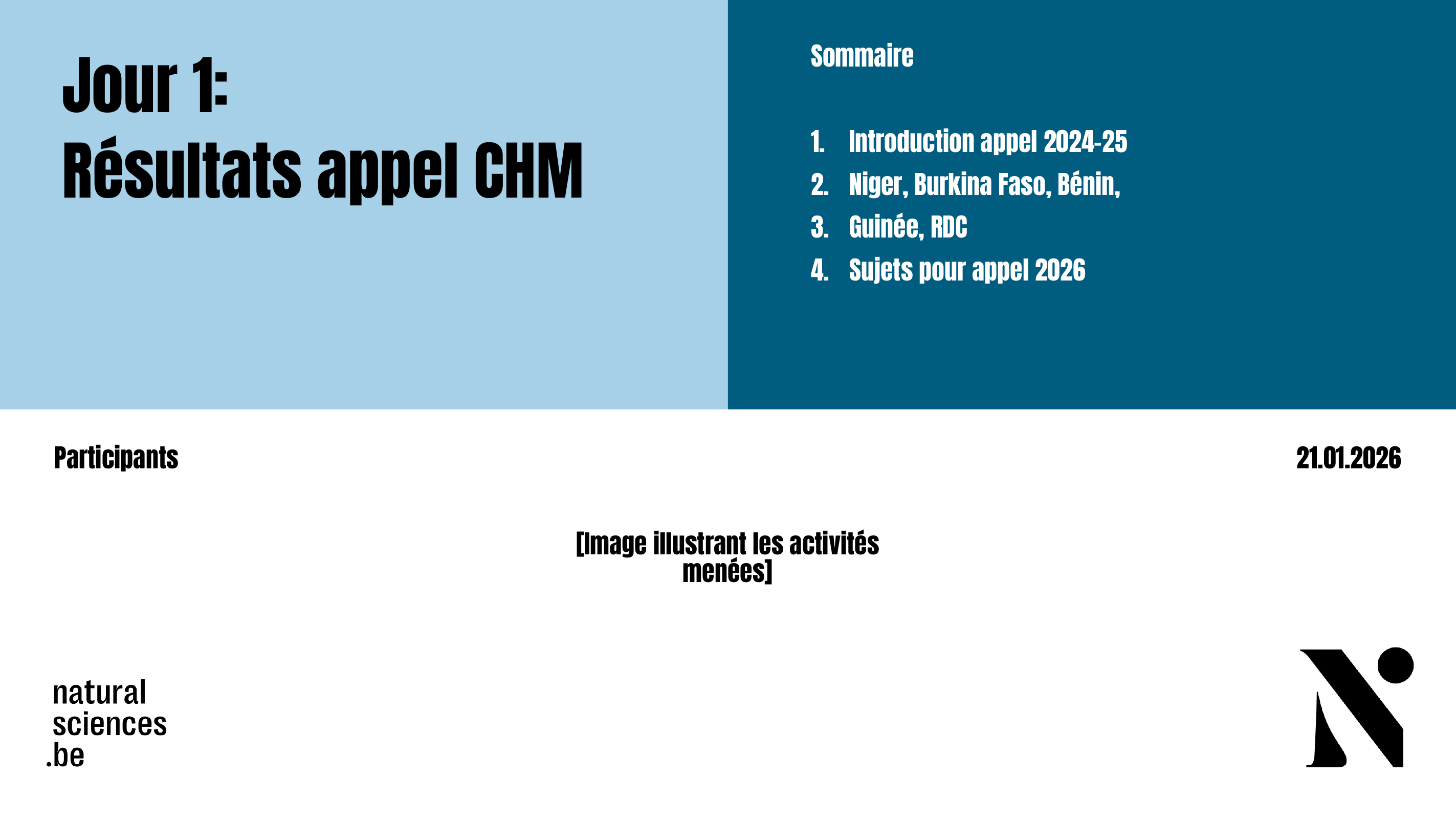

# Jour 1: Résultats appel CHM
Sommaire

Introduction appel 2024-25
Niger, Burkina Faso, Bénin,
Guinée, RDC
Sujets pour appel 2026
Participants
21.01.2026
[Image illustrant les activités menées]